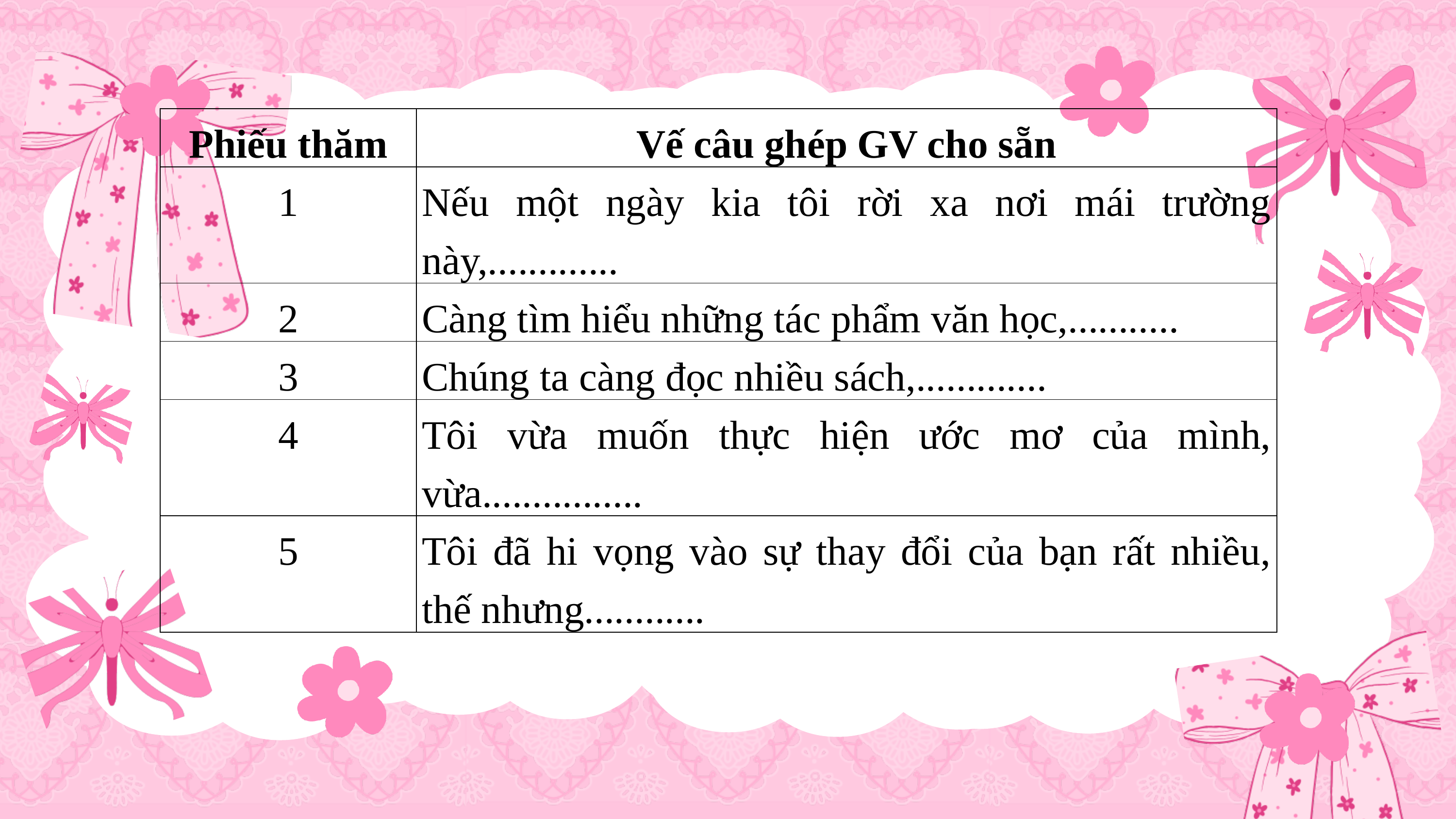

| Phiếu thăm | Vế câu ghép GV cho sẵn |
| --- | --- |
| 1 | Nếu một ngày kia tôi rời xa nơi mái trường này,............. |
| 2 | Càng tìm hiểu những tác phẩm văn học,........... |
| 3 | Chúng ta càng đọc nhiều sách,............. |
| 4 | Tôi vừa muốn thực hiện ước mơ của mình, vừa................ |
| 5 | Tôi đã hi vọng vào sự thay đổi của bạn rất nhiều, thế nhưng............ |